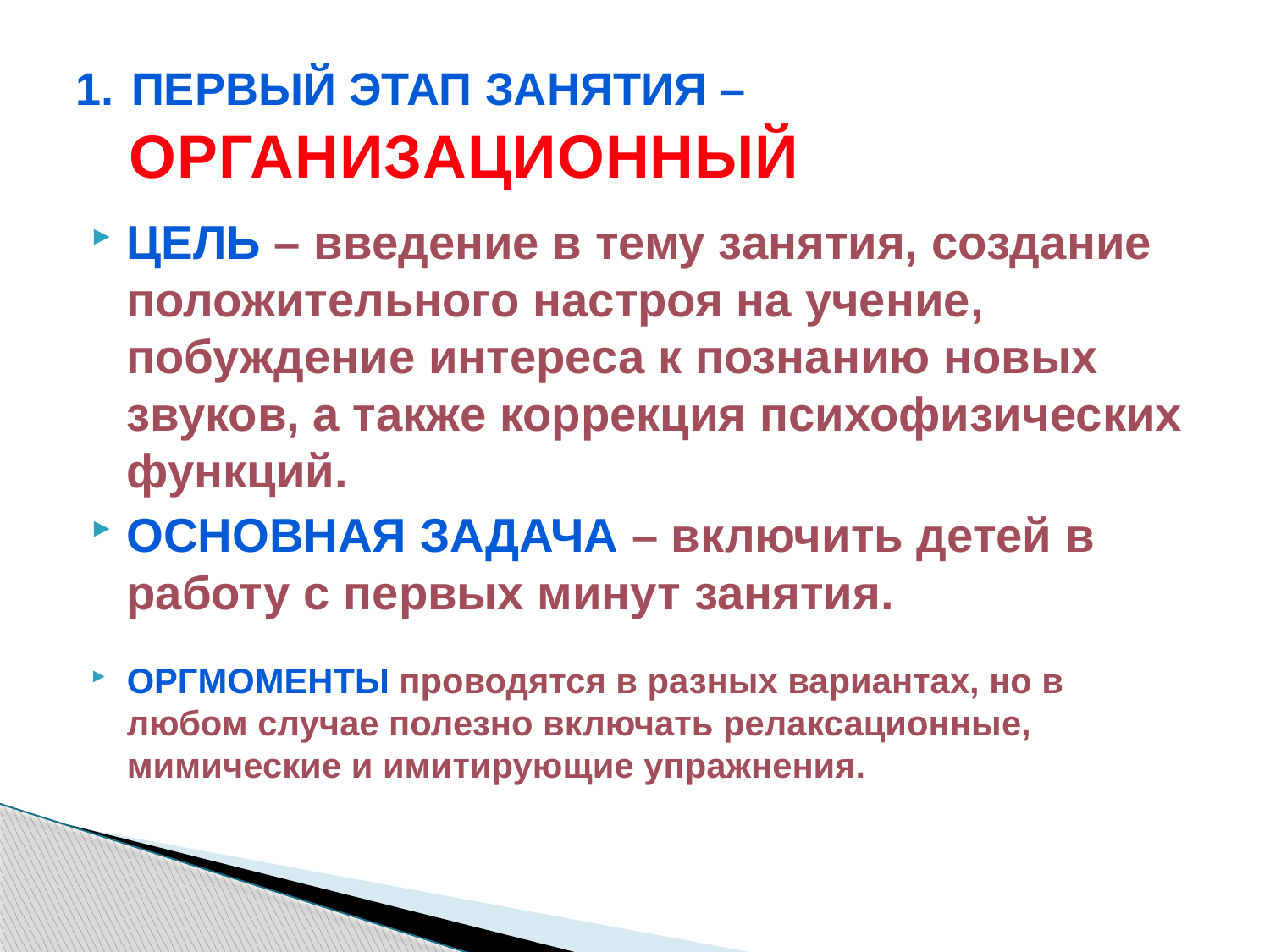

# 1. ПЕРВЫЙ ЭТАП ЗАНЯТИЯ – ОРГАНИЗАЦИОННЫЙ
Цель – введение в тему занятия, создание положительного настроя на учение, побуждение интереса к познанию новых звуков, а также коррекция психофизических функций.
Основная задача – включить детей в работу с первых минут занятия.

Оргмоменты проводятся в разных вариантах, но в любом случае полезно включать релаксационные,  мимические и имитирующие упражнения.